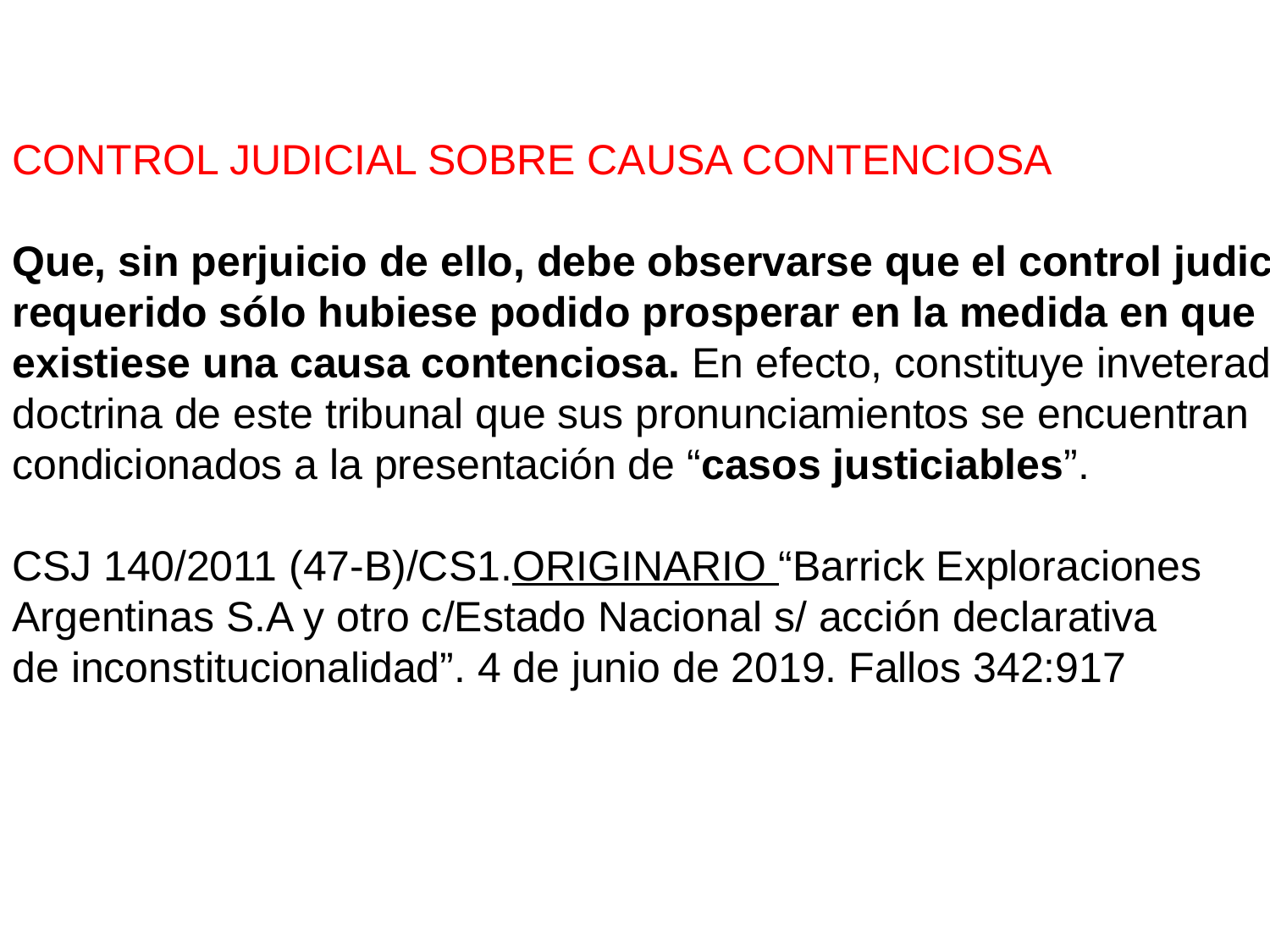

CONTROL JUDICIAL SOBRE CAUSA CONTENCIOSA

Que, sin perjuicio de ello, debe observarse que el control judicial
requerido sólo hubiese podido prosperar en la medida en que
existiese una causa contenciosa. En efecto, constituye inveterada
doctrina de este tribunal que sus pronunciamientos se encuentran
condicionados a la presentación de “casos justiciables”.

CSJ 140/2011 (47-B)/CS1.ORIGINARIO “Barrick Exploraciones
Argentinas S.A y otro c/Estado Nacional s/ acción declarativa
de inconstitucionalidad”. 4 de junio de 2019. Fallos 342:917